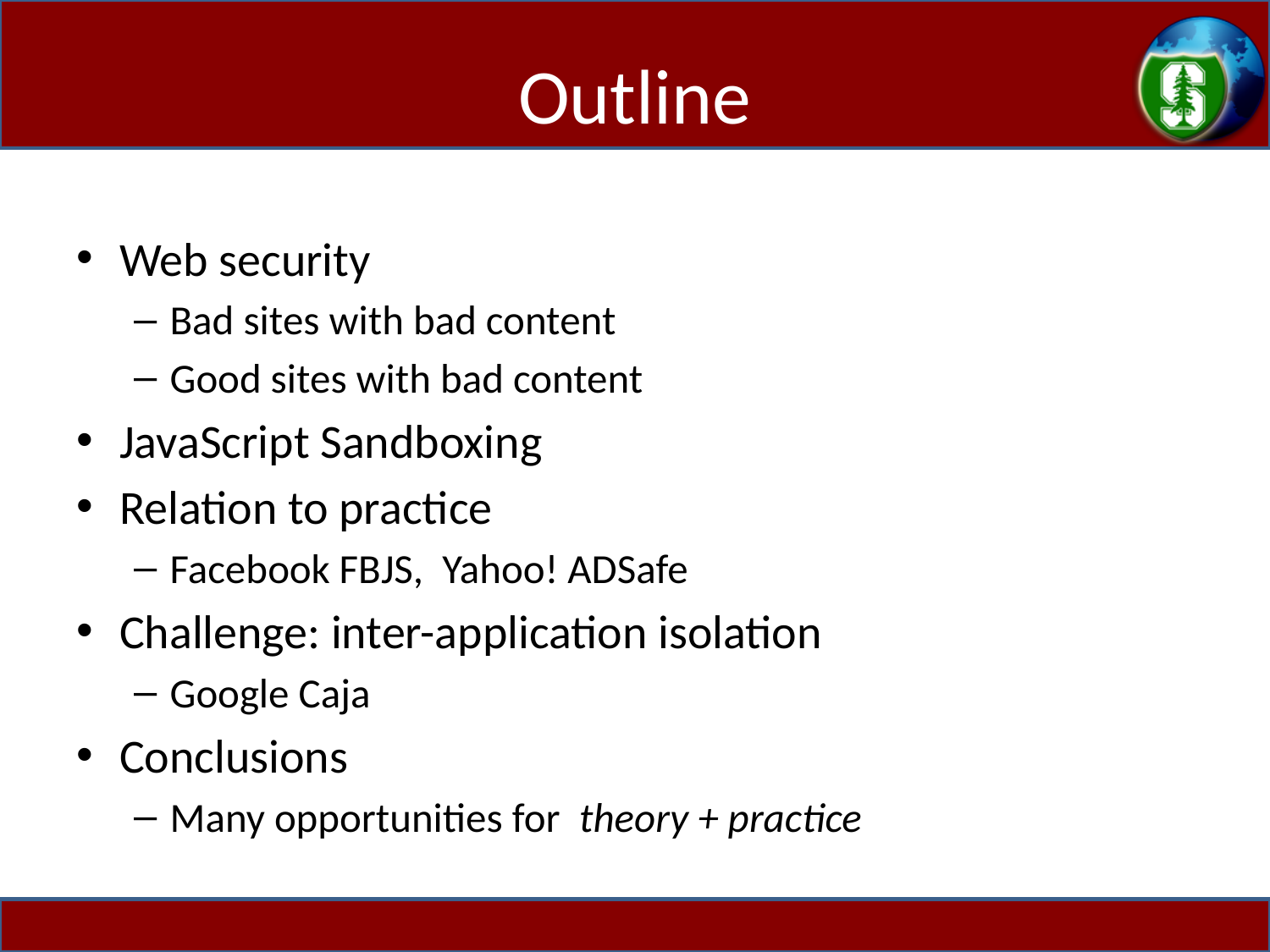

# Outline
Web security
Bad sites with bad content
Good sites with bad content
JavaScript Sandboxing
Relation to practice
Facebook FBJS,  Yahoo! ADSafe
Challenge: inter-application isolation
Google Caja
Conclusions
Many opportunities for  theory + practice